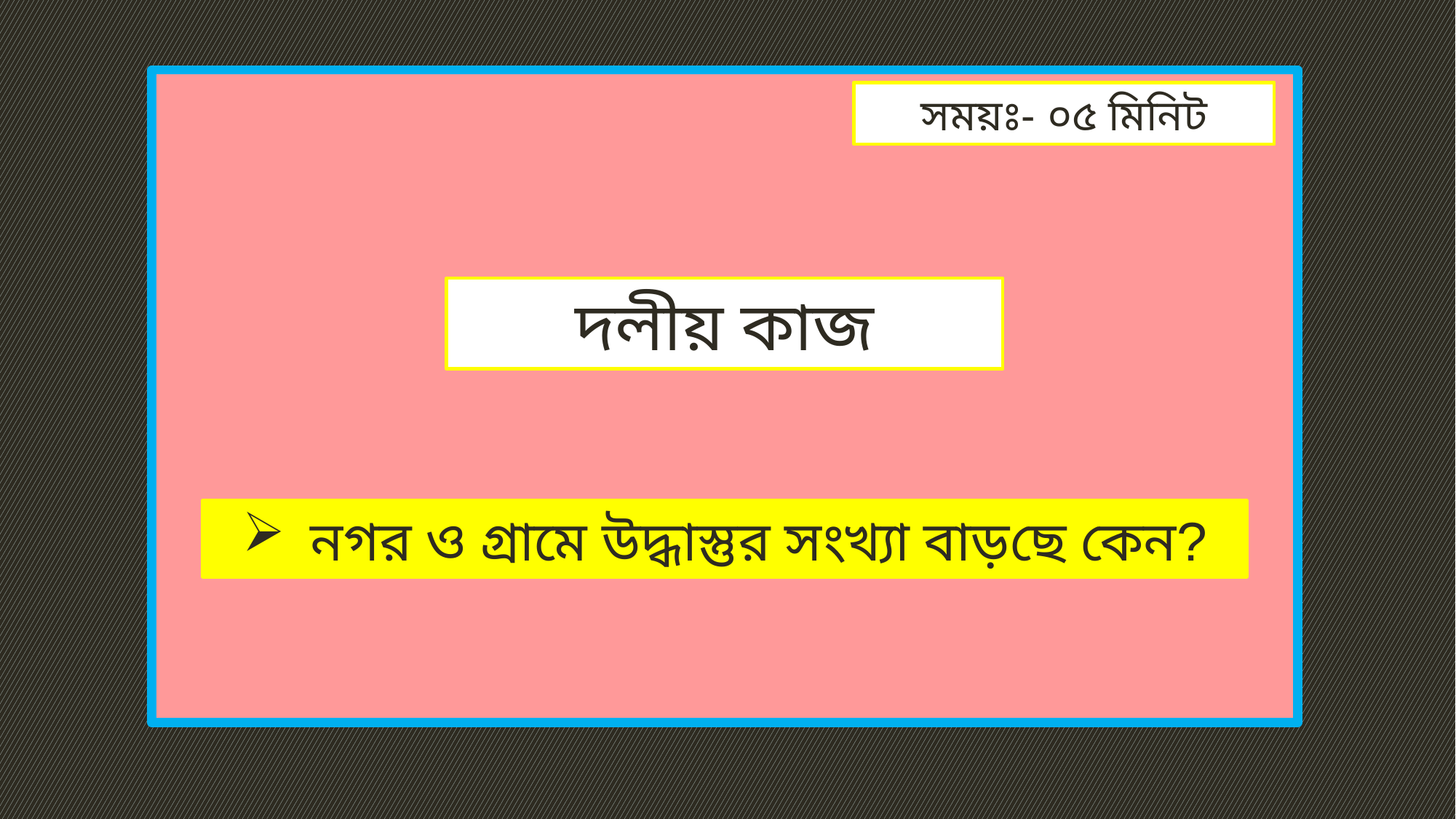

সময়ঃ- ০৫ মিনিট
দলীয় কাজ
নগর ও গ্রামে উদ্ধাস্তুর সংখ্যা বাড়ছে কেন?